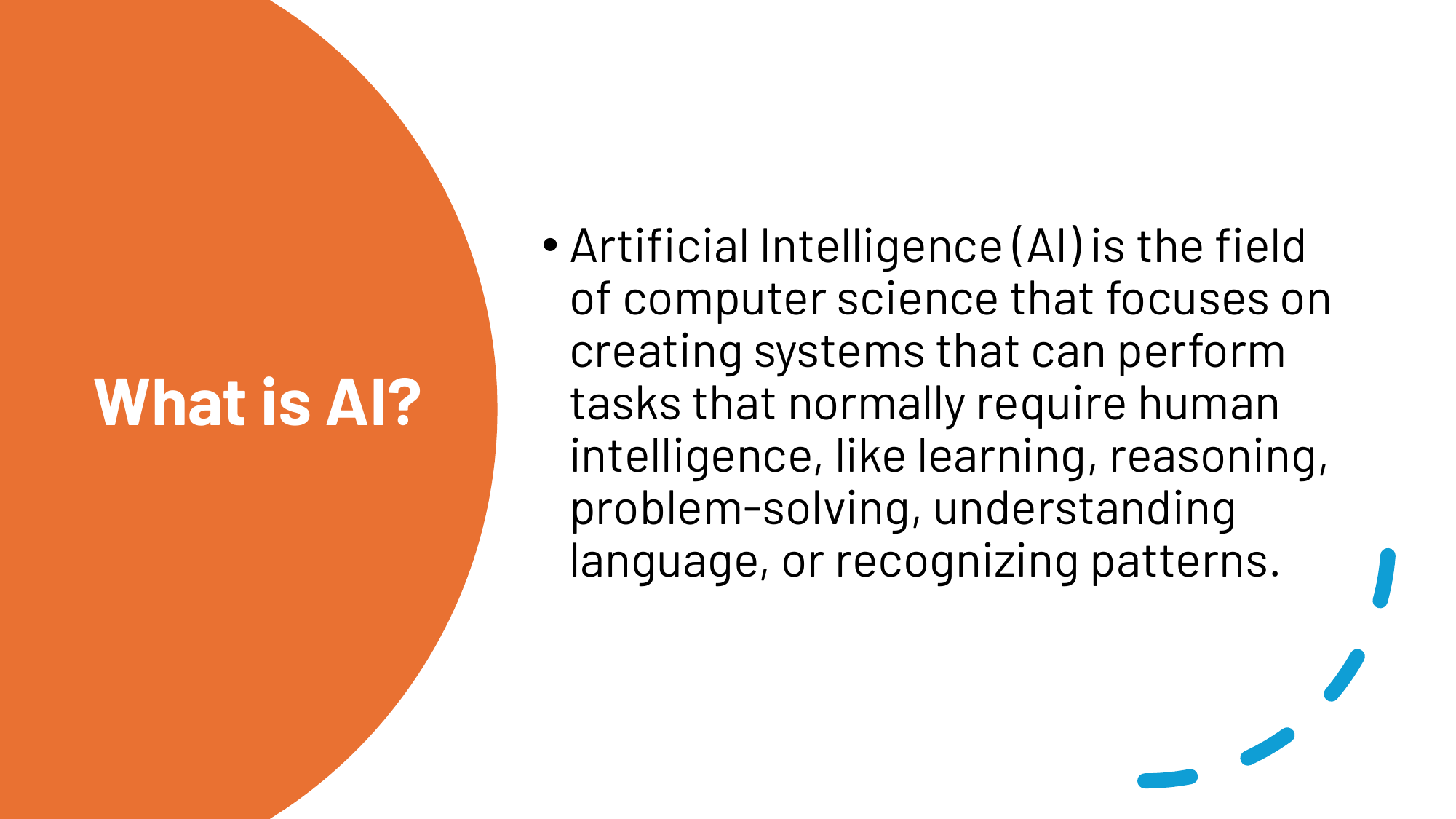

Artificial Intelligence (AI) is the field of computer science that focuses on creating systems that can perform tasks that normally require human intelligence, like learning, reasoning, problem-solving, understanding language, or recognizing patterns.
# What is AI?